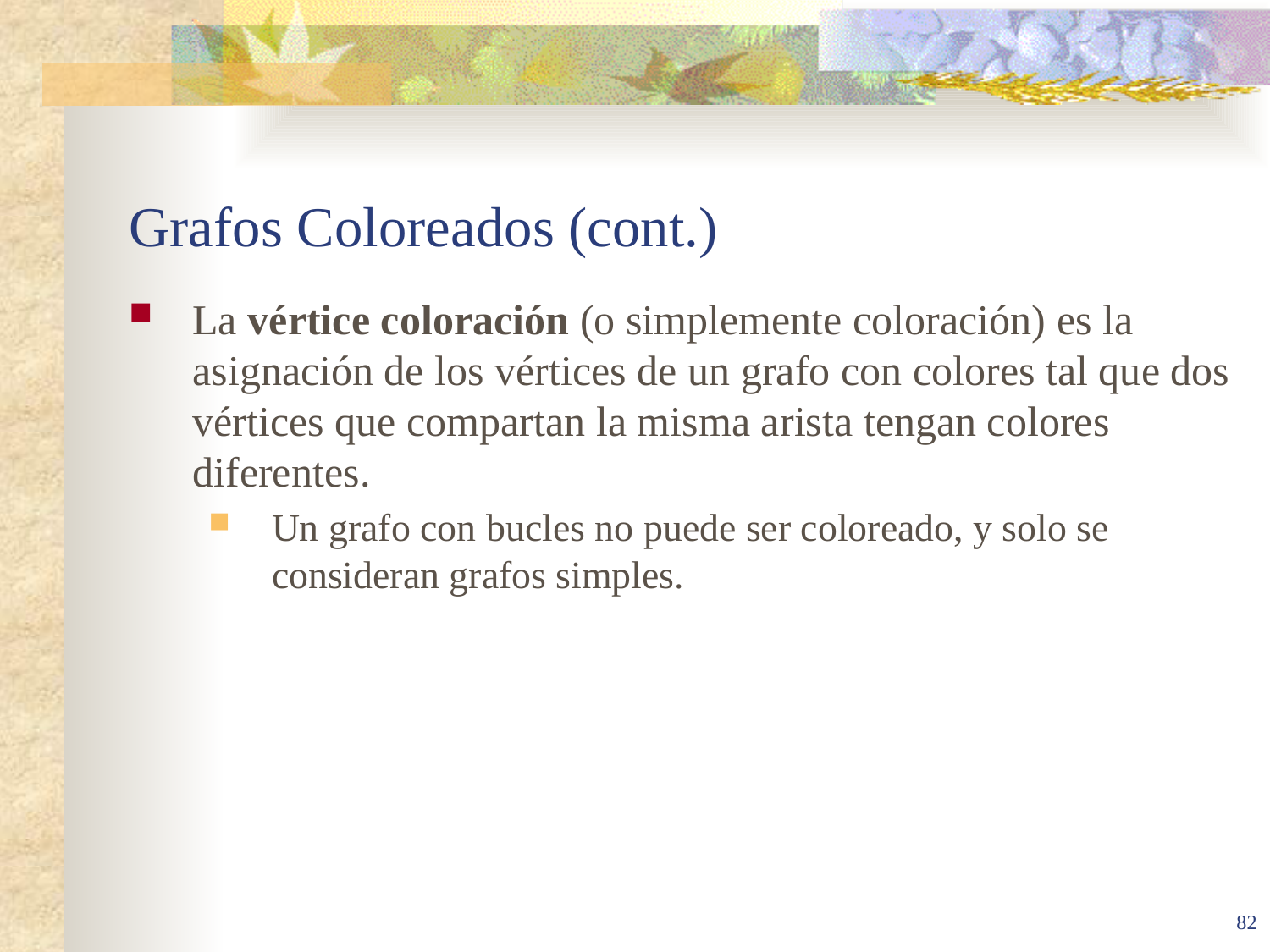

# Grafos Coloreados (cont.)
La vértice coloración (o simplemente coloración) es la asignación de los vértices de un grafo con colores tal que dos vértices que compartan la misma arista tengan colores diferentes.
Un grafo con bucles no puede ser coloreado, y solo se consideran grafos simples.
82